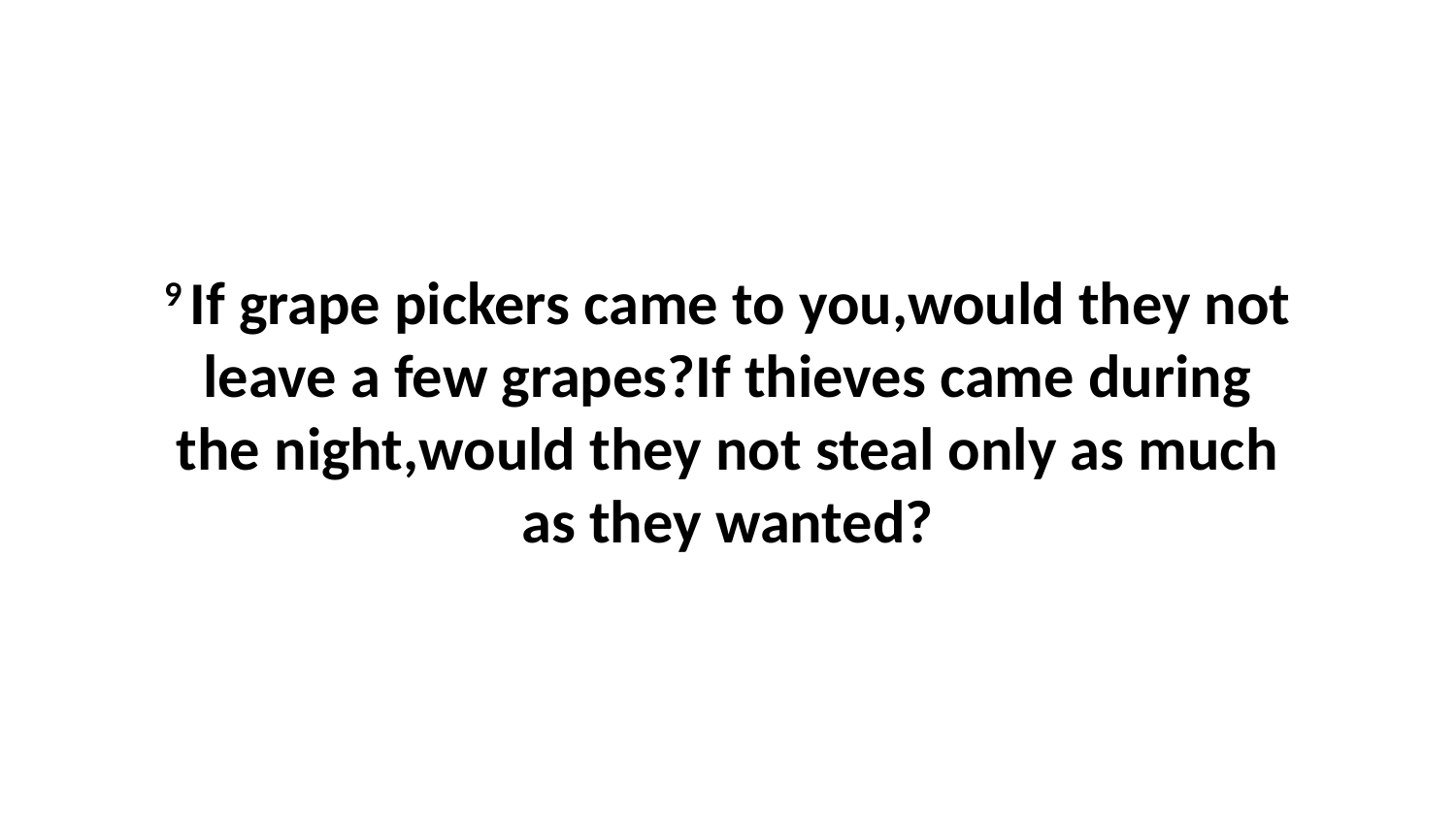

9 If grape pickers came to you,would they not leave a few grapes?If thieves came during the night,would they not steal only as much as they wanted?